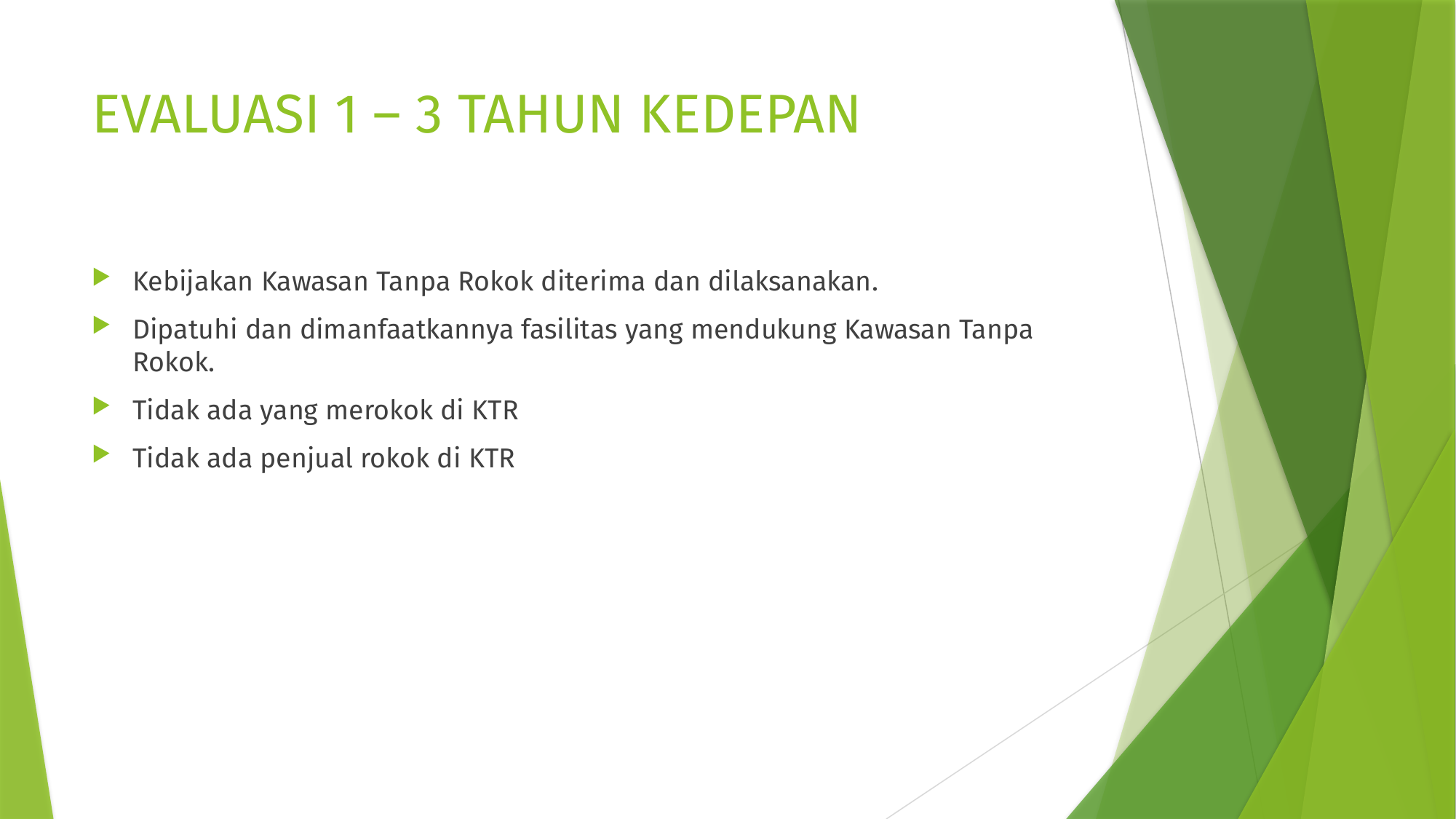

# EVALUASI 1 – 3 TAHUN KEDEPAN
Kebijakan Kawasan Tanpa Rokok diterima dan dilaksanakan.
Dipatuhi dan dimanfaatkannya fasilitas yang mendukung Kawasan Tanpa Rokok.
Tidak ada yang merokok di KTR
Tidak ada penjual rokok di KTR